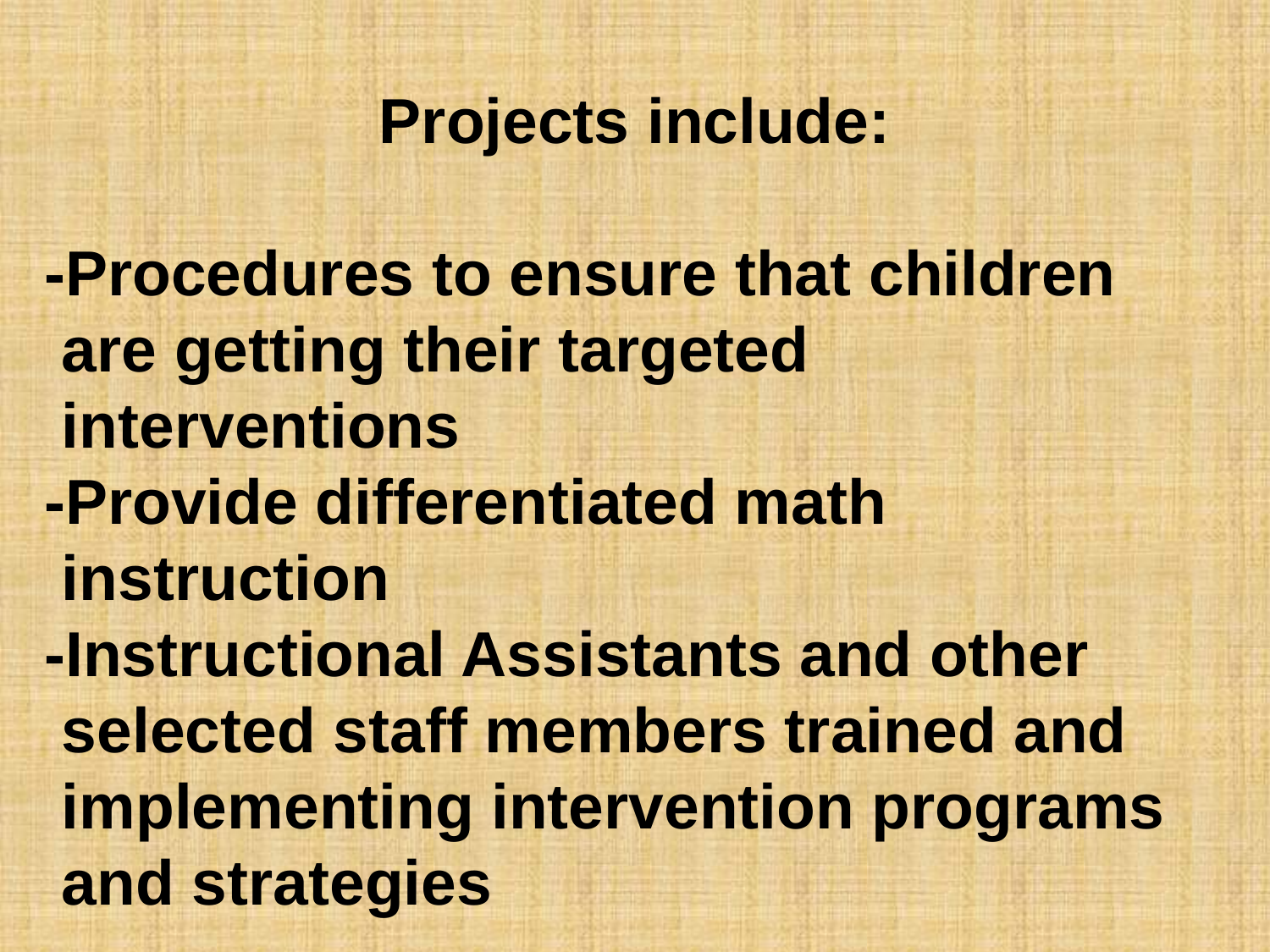

Projects include:
-Procedures to ensure that children
 are getting their targeted
 interventions
-Provide differentiated math
 instruction
-Instructional Assistants and other
 selected staff members trained and
 implementing intervention programs
 and strategies